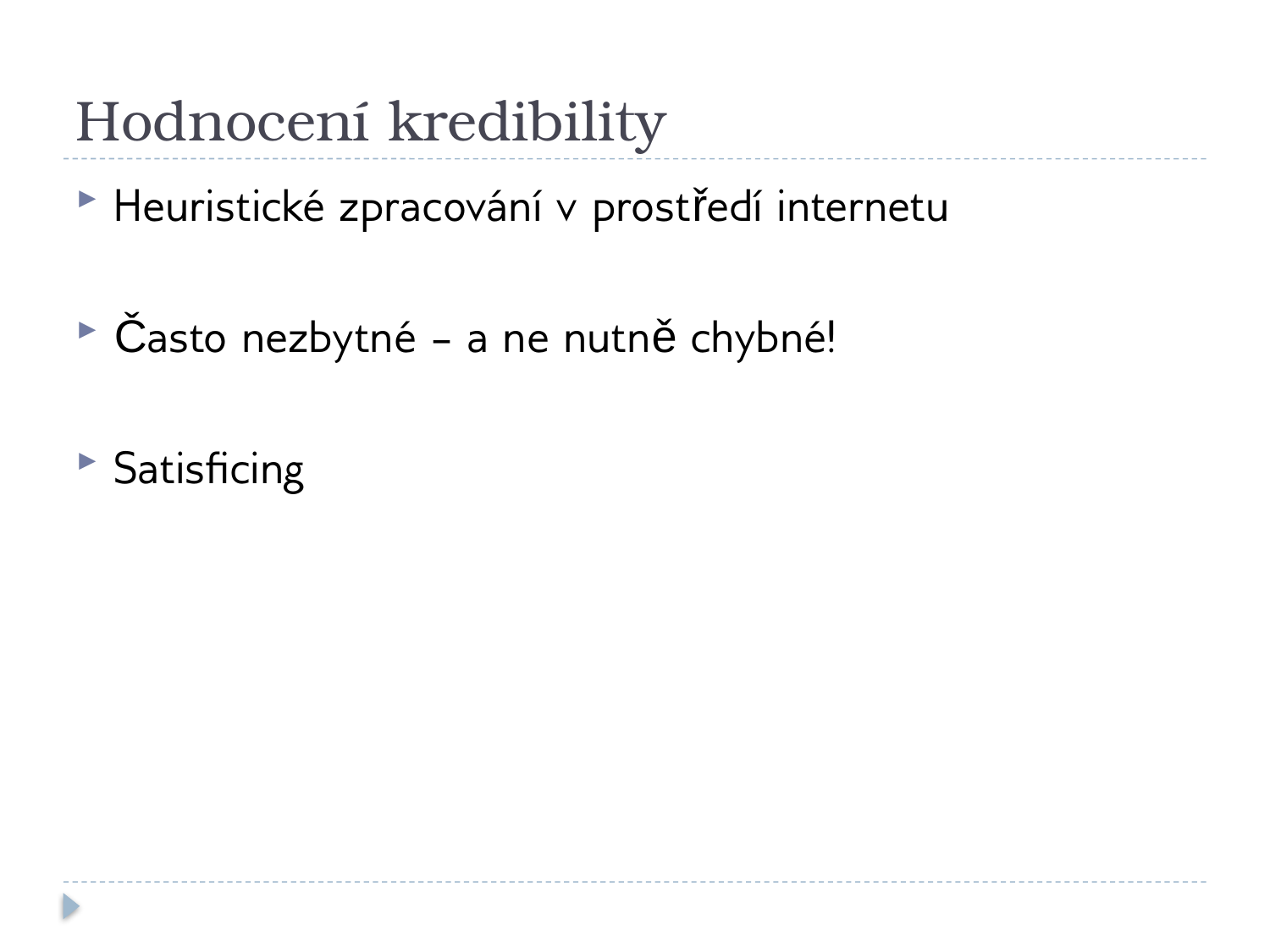

# Hodnocení kredibility
Heuristické zpracování v prostředí internetu

Často nezbytné – a ne nutně chybné!

Satisficing